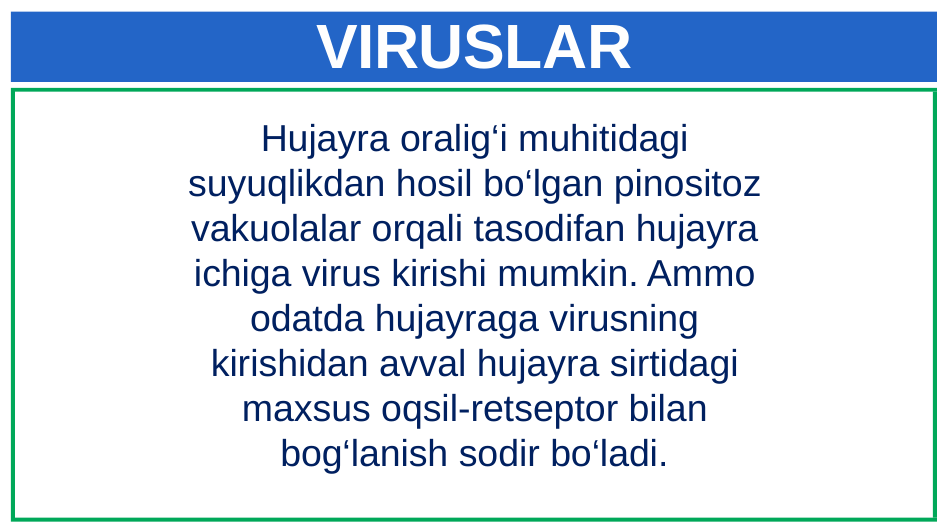

# VIRUSLAR

Hujayra oralig‘i muhitidagi suyuqlikdan hosil bo‘lgan pinositoz vakuolalar orqali tasodifan hujayra ichiga virus kirishi mumkin. Ammo odatda hujayraga virusning kirishidan avval hujayra sirtidagi maxsus oqsil-retseptor bilan bog‘lanish sodir bo‘ladi.